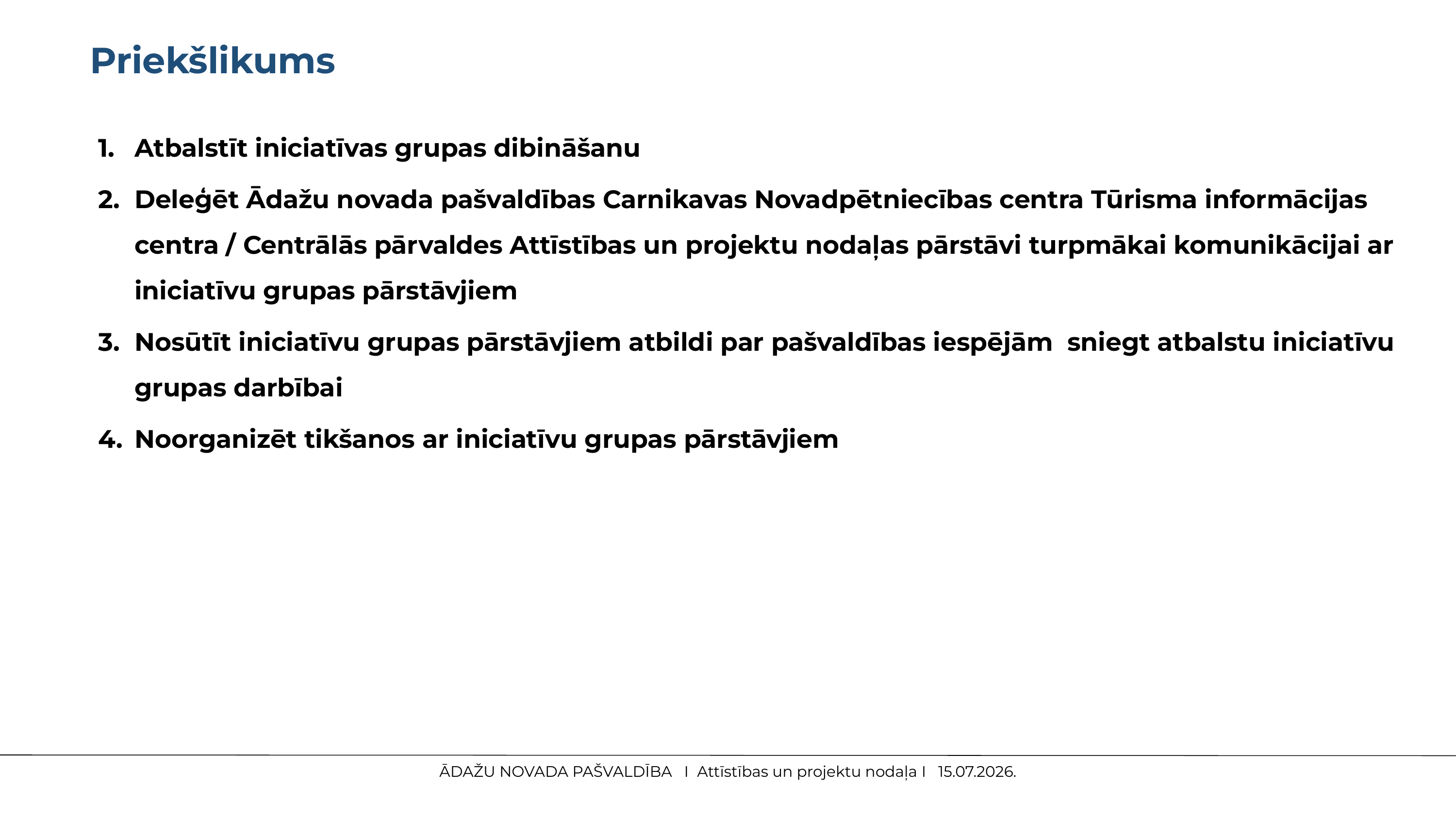

Priekšlikums
Atbalstīt iniciatīvas grupas dibināšanu
Deleģēt Ādažu novada pašvaldības Carnikavas Novadpētniecības centra Tūrisma informācijas centra / Centrālās pārvaldes Attīstības un projektu nodaļas pārstāvi turpmākai komunikācijai ar iniciatīvu grupas pārstāvjiem
Nosūtīt iniciatīvu grupas pārstāvjiem atbildi par pašvaldības iespējām  sniegt atbalstu iniciatīvu grupas darbībai
Noorganizēt tikšanos ar iniciatīvu grupas pārstāvjiem

ĀDAŽU NOVADA PAŠVALDĪBA   I  Attīstības un projektu nodaļa I   15.07.2026.